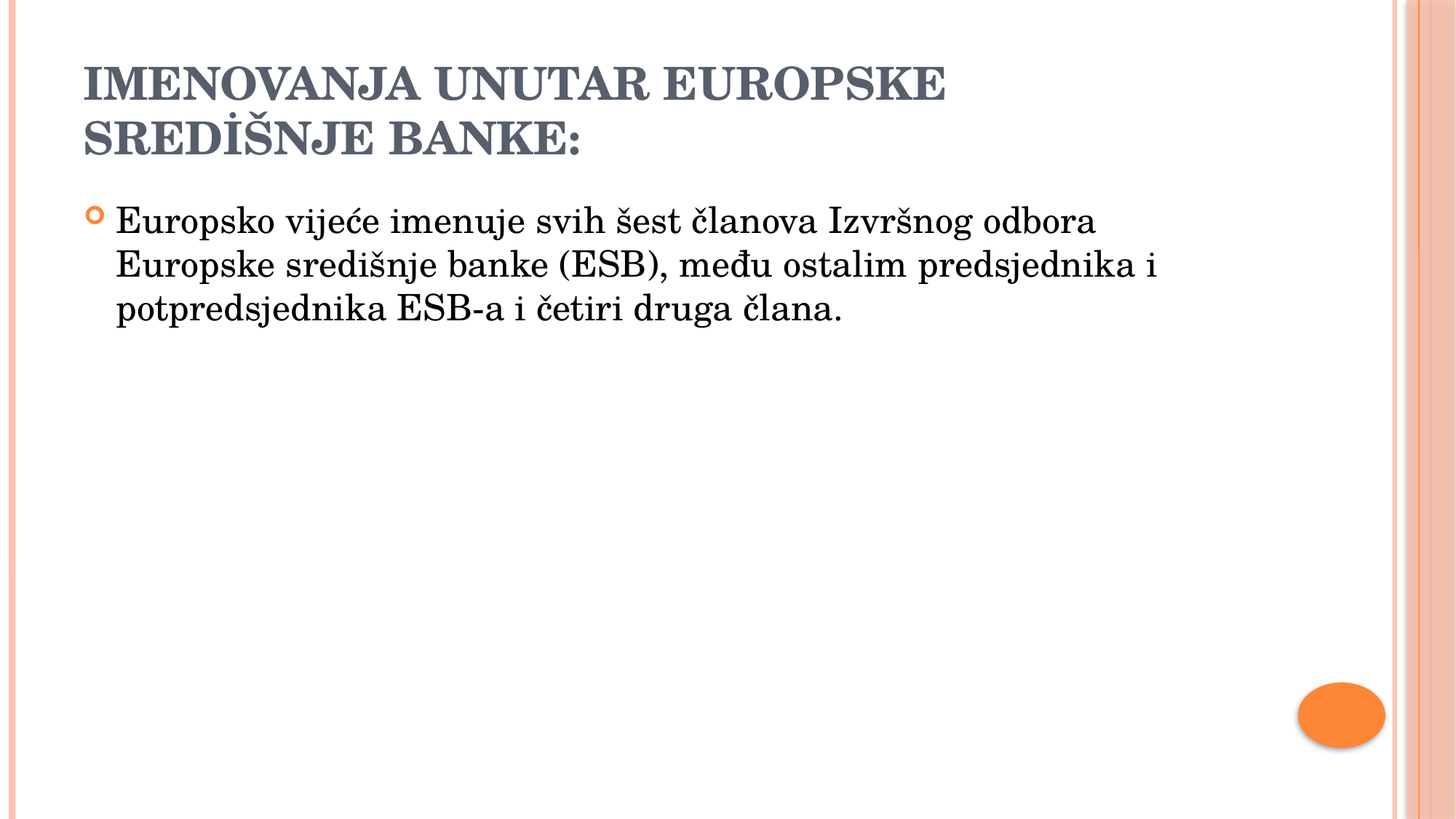

# Imenovanja unutar Europske središnje banke:
Europsko vijeće imenuje svih šest članova Izvršnog odbora Europske središnje banke (ESB), među ostalim predsjednika i potpredsjednika ESB-a i četiri druga člana.